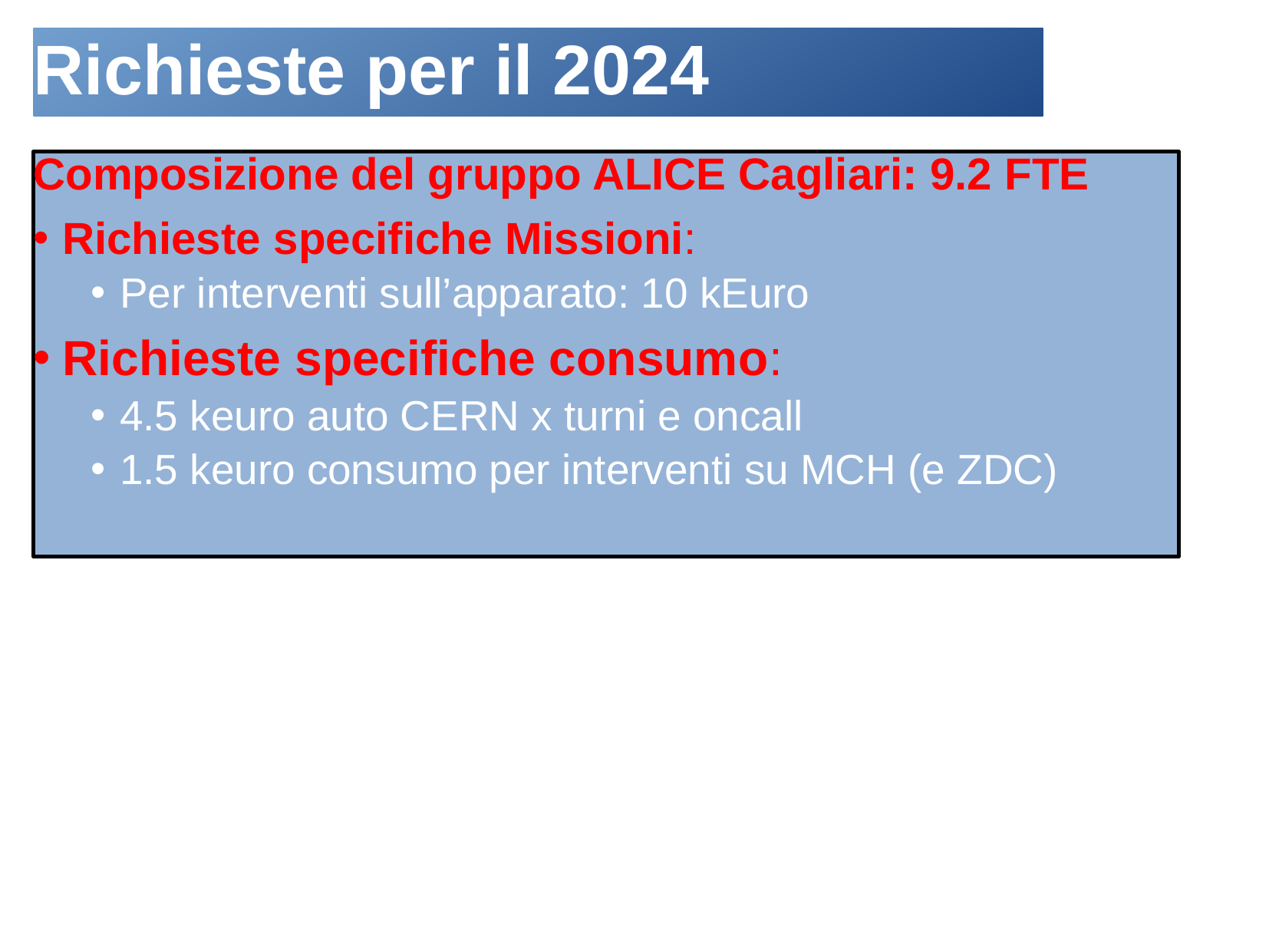

# Richieste per il 2024
Composizione del gruppo ALICE Cagliari: 9.2 FTE
Richieste specifiche Missioni:
Per interventi sull’apparato: 10 kEuro
Richieste specifiche consumo:
4.5 keuro auto CERN x turni e oncall
1.5 keuro consumo per interventi su MCH (e ZDC)
12